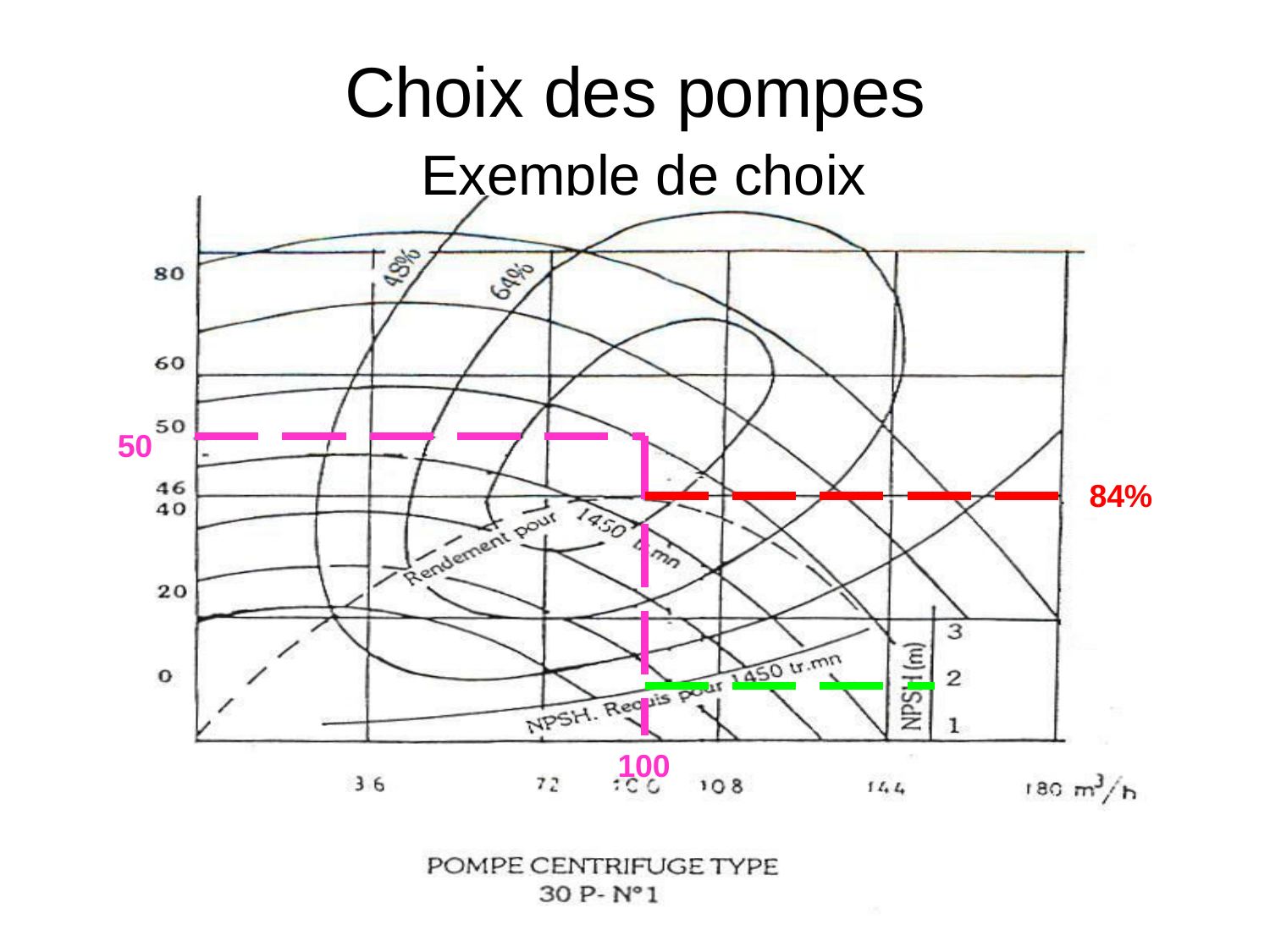

Choix des pompes
Exemple de choix

50
84%

100